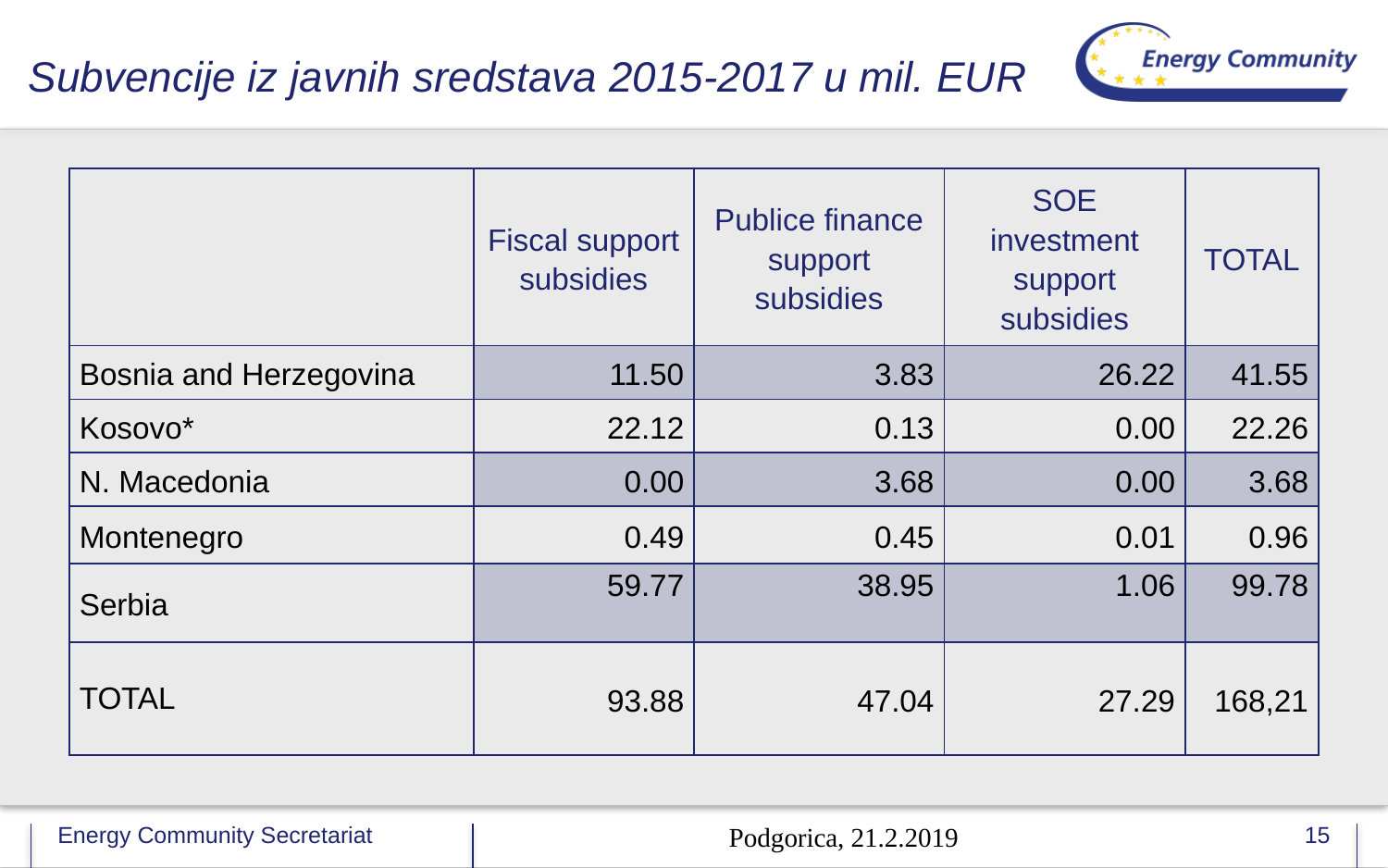

# Subvencije iz javnih sredstava 2015-2017 u mil. EUR
|  | Fiscal support subsidies | Publice finance support subsidies | SOE investment support subsidies | TOTAL |
| --- | --- | --- | --- | --- |
| Bosnia and Herzegovina | 11.50 | 3.83 | 26.22 | 41.55 |
| Kosovo\* | 22.12 | 0.13 | 0.00 | 22.26 |
| N. Macedonia | 0.00 | 3.68 | 0.00 | 3.68 |
| Montenegro | 0.49 | 0.45 | 0.01 | 0.96 |
| Serbia | 59.77 | 38.95 | 1.06 | 99.78 |
| TOTAL | 93.88 | 47.04 | 27.29 | 168,21 |
Podgorica, 21.2.2019
15